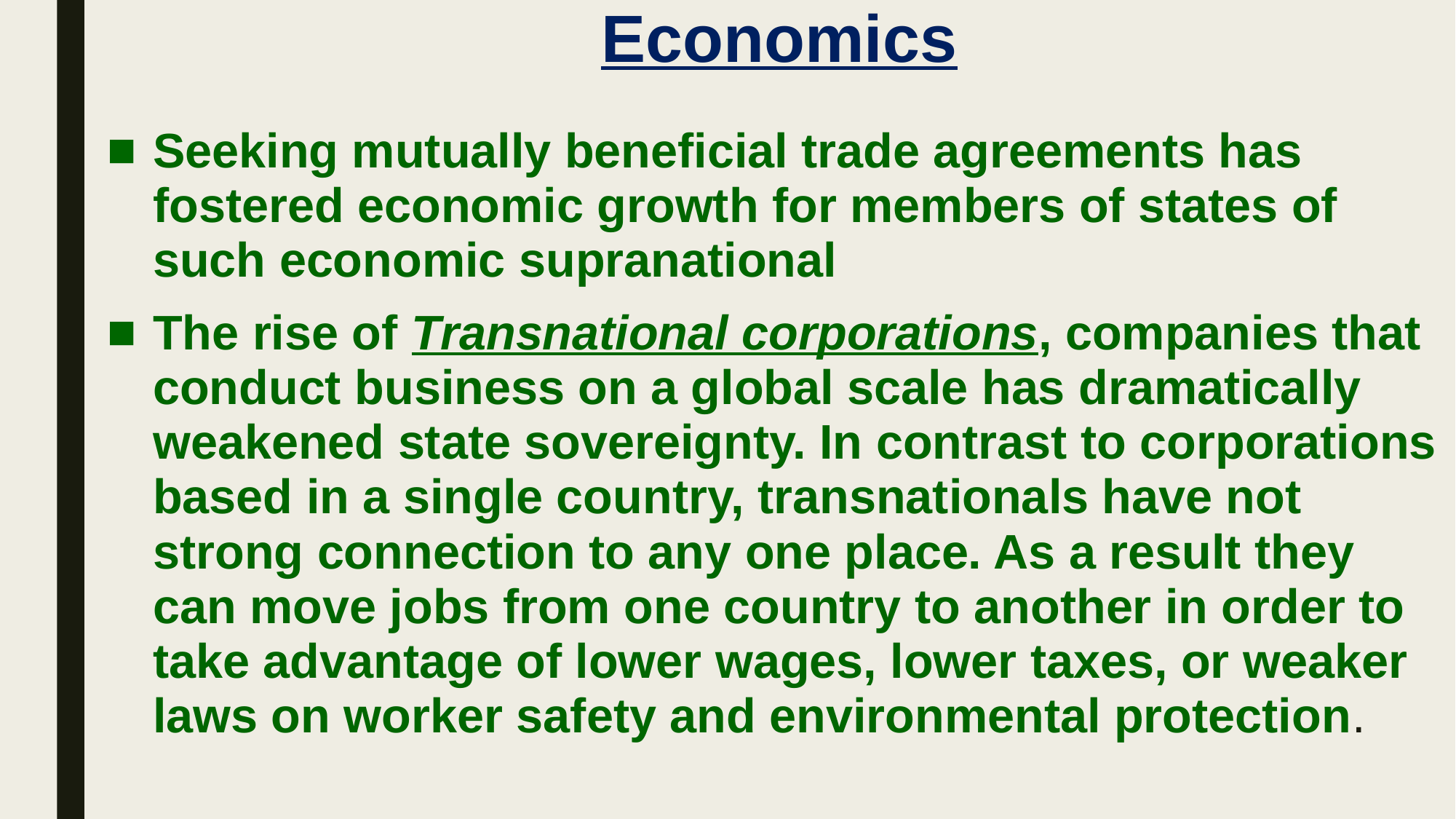

# Economics
Seeking mutually beneficial trade agreements has fostered economic growth for members of states of such economic supranational
The rise of Transnational corporations, companies that conduct business on a global scale has dramatically weakened state sovereignty. In contrast to corporations based in a single country, transnationals have not strong connection to any one place. As a result they can move jobs from one country to another in order to take advantage of lower wages, lower taxes, or weaker laws on worker safety and environmental protection.